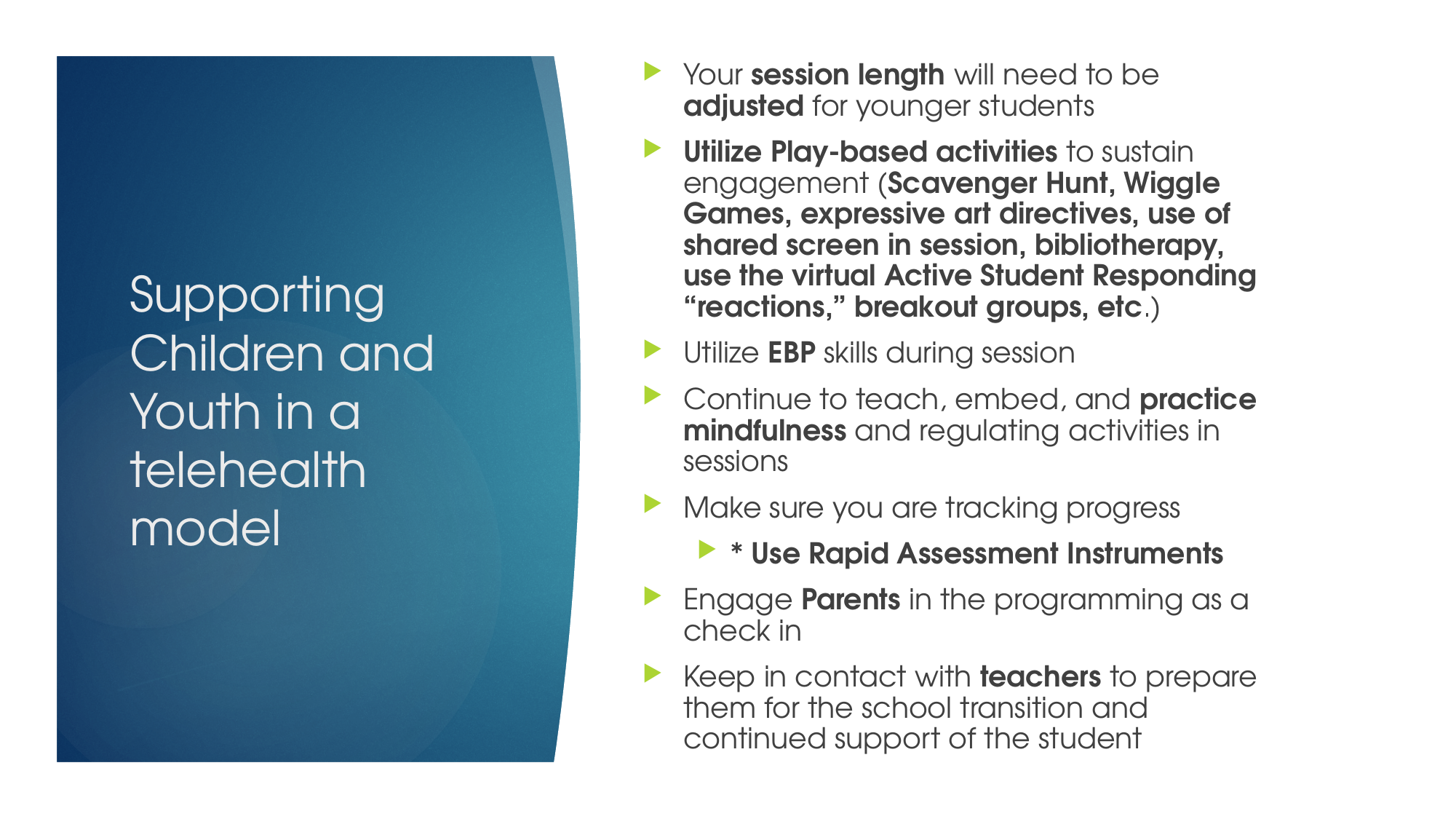

Your session length will need to be adjusted for younger students
Utilize Play-based activities to sustain engagement (Scavenger Hunt, Wiggle Games, expressive art directives, use of shared screen in session, bibliotherapy, use the virtual Active Student Responding “reactions,” breakout groups, etc.)
Utilize EBP skills during session
Continue to teach, embed, and practice mindfulness and regulating activities in sessions
Make sure you are tracking progress
* Use Rapid Assessment Instruments
Engage Parents in the programming as a check in
Keep in contact with teachers to prepare them for the school transition and continued support of the student
# Supporting Children and Youth in a telehealth model